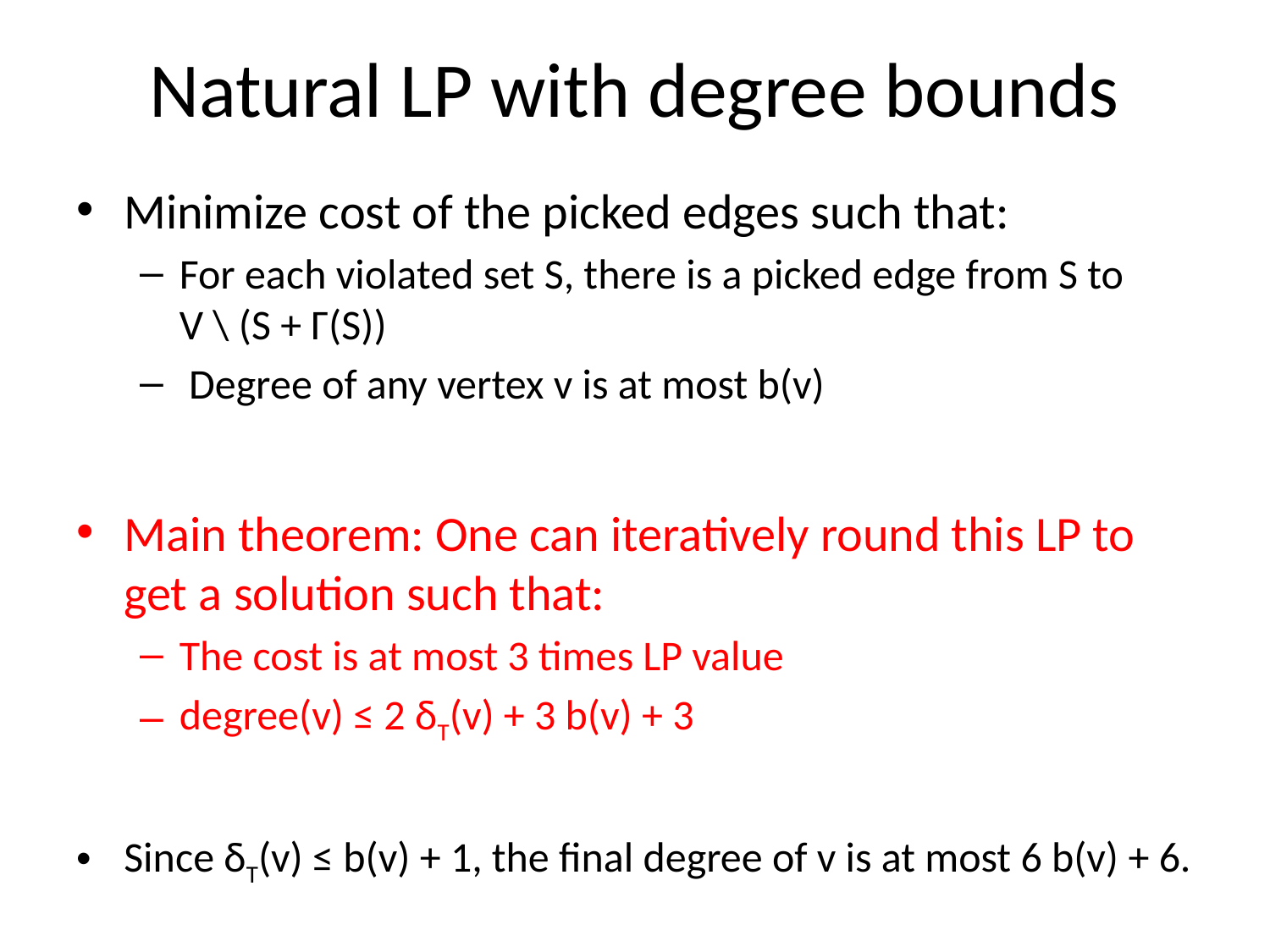

# Natural LP with degree bounds
Minimize cost of the picked edges such that:
For each violated set S, there is a picked edge from S to     V \ (S + Γ(S))
 Degree of any vertex v is at most b(v)

Main theorem: One can iteratively round this LP to get a solution such that:
The cost is at most 3 times LP value
degree(v) ≤ 2 δT(v) + 3 b(v) + 3

Since δT(v) ≤ b(v) + 1, the final degree of v is at most 6 b(v) + 6.